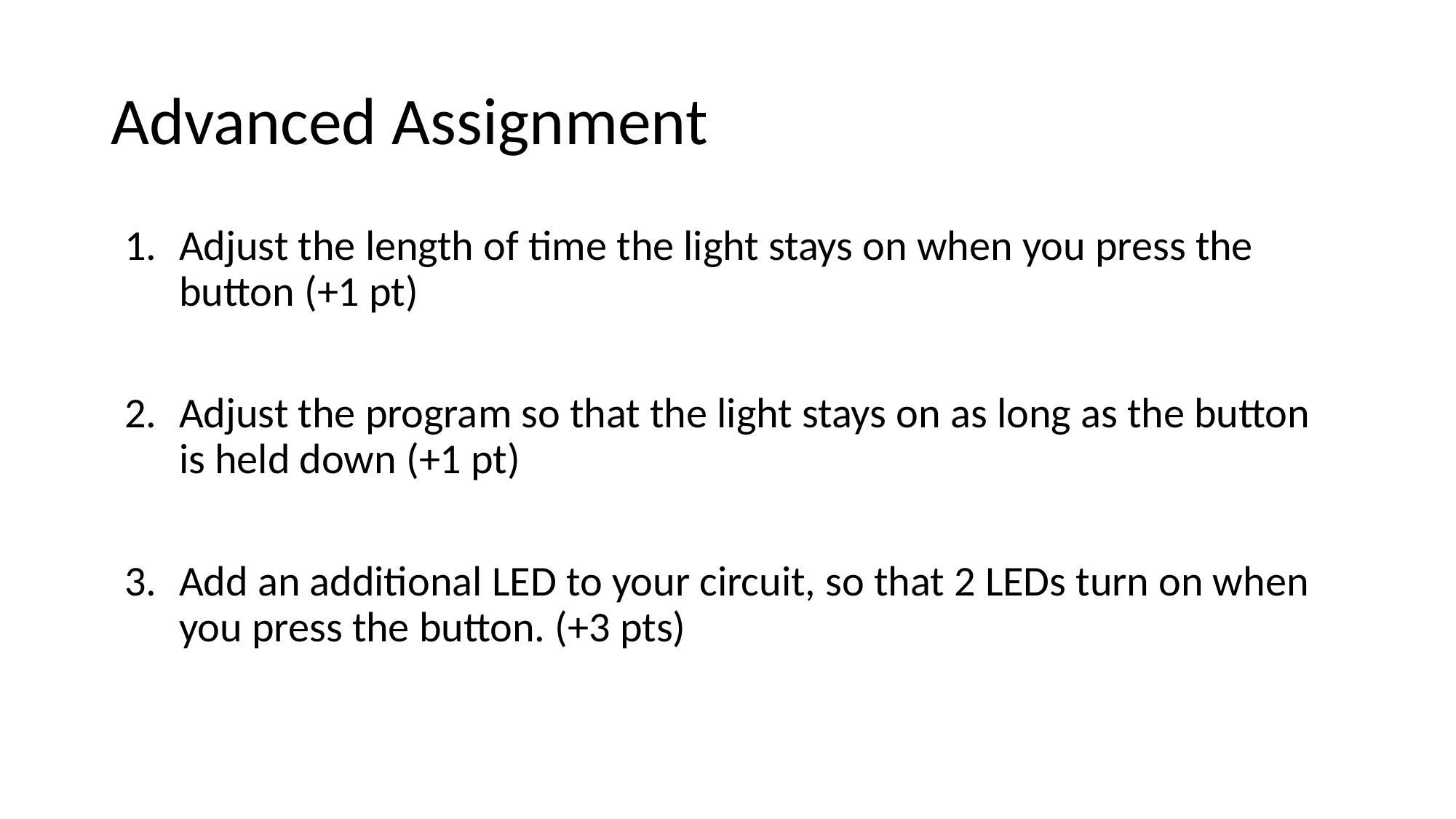

# Advanced Assignment
Adjust the length of time the light stays on when you press the button (+1 pt)

Adjust the program so that the light stays on as long as the button is held down (+1 pt)

Add an additional LED to your circuit, so that 2 LEDs turn on when you press the button. (+3 pts)